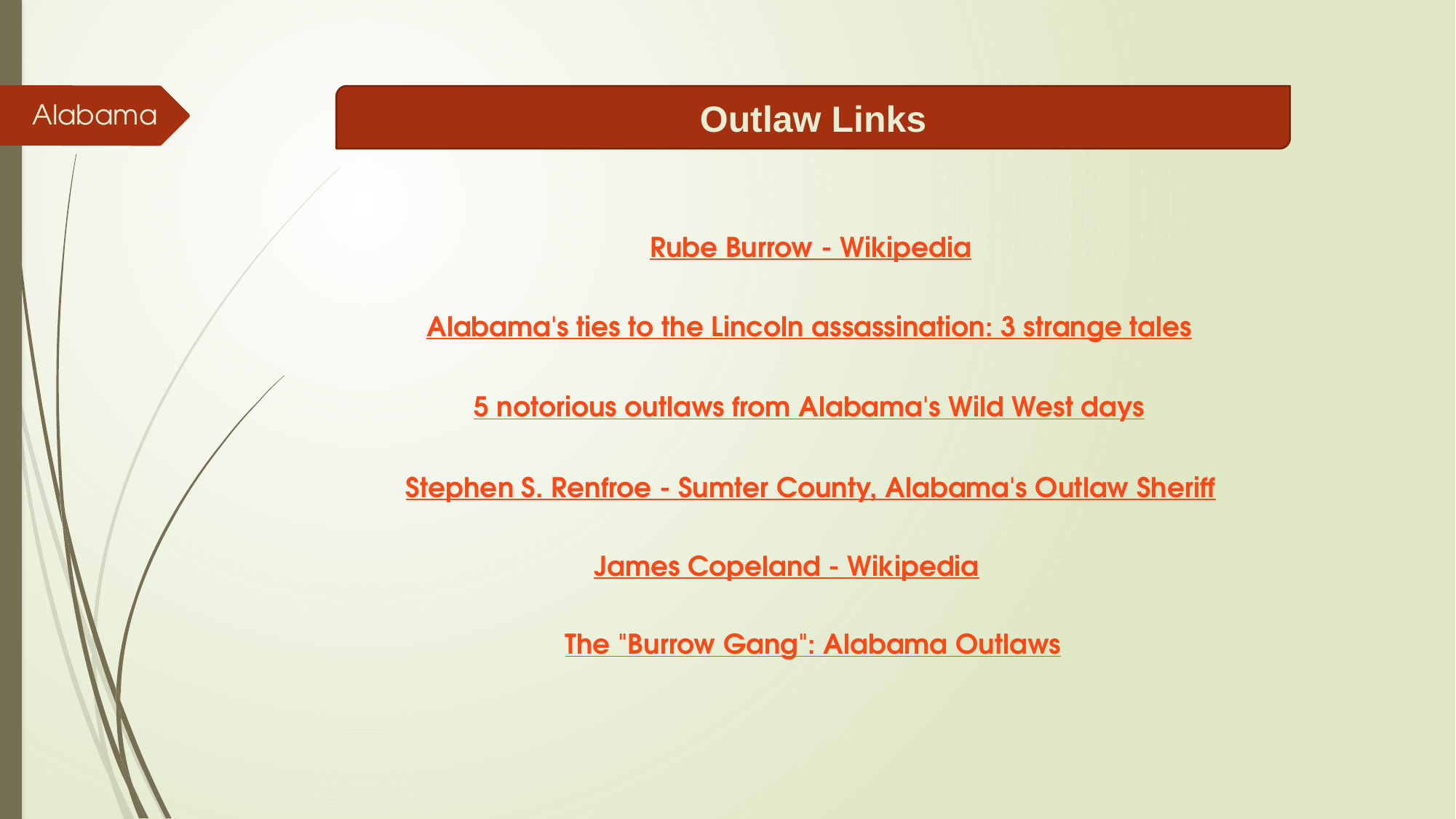

Outlaw Links
Alabama
Rube Burrow - Wikipedia
Alabama's ties to the Lincoln assassination: 3 strange tales
5 notorious outlaws from Alabama's Wild West days
Stephen S. Renfroe - Sumter County, Alabama's Outlaw Sheriff
James Copeland - Wikipedia
The "Burrow Gang": Alabama Outlaws